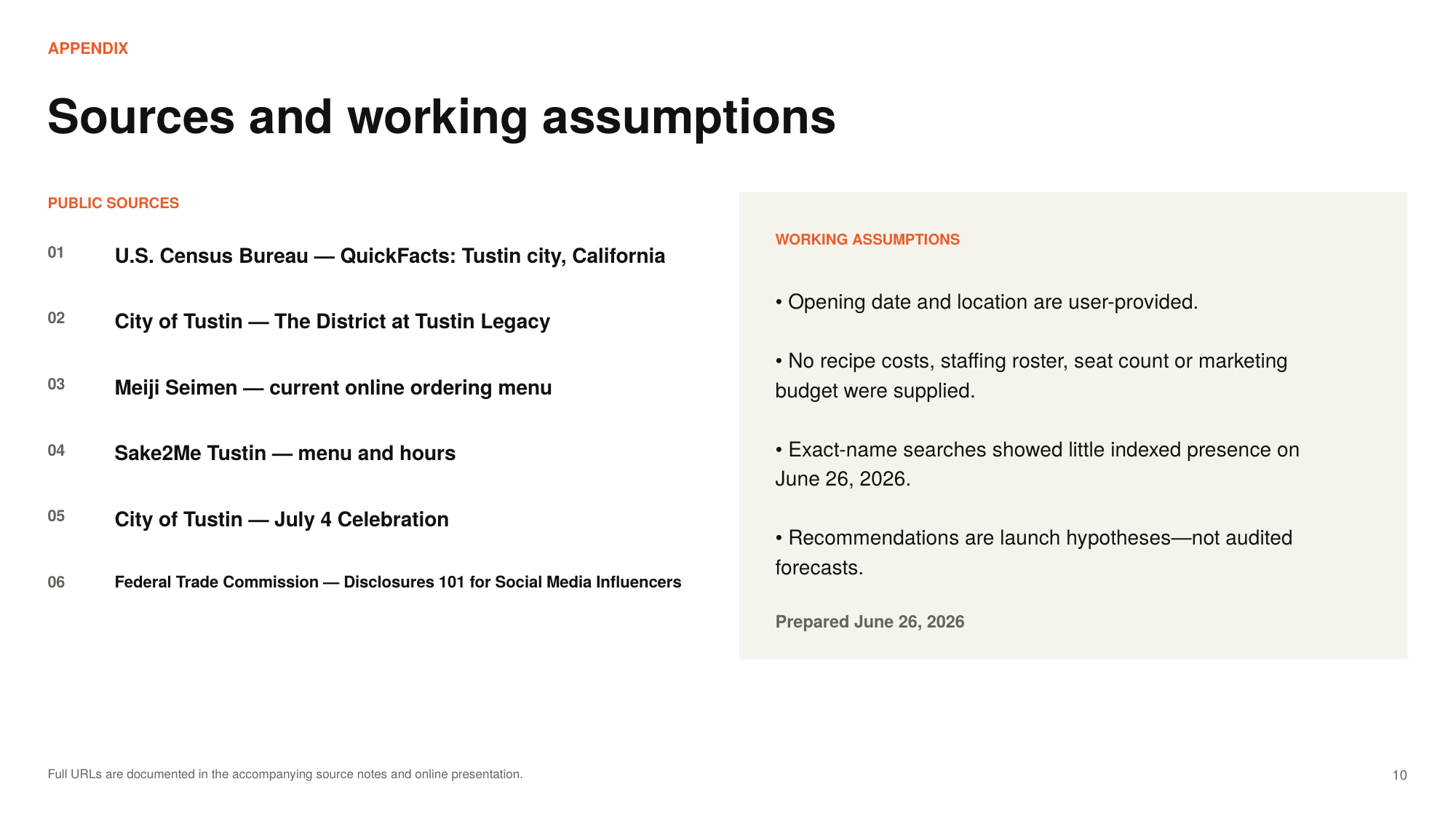

APPENDIX
Sources and working assumptions
PUBLIC SOURCES

WORKING ASSUMPTIONS
01
U.S. Census Bureau — QuickFacts: Tustin city, California
• Opening date and location are user-provided.

• No recipe costs, staffing roster, seat count or marketing budget were supplied.

• Exact-name searches showed little indexed presence on June 26, 2026.

• Recommendations are launch hypotheses—not audited forecasts.
02
City of Tustin — The District at Tustin Legacy
03
Meiji Seimen — current online ordering menu
04
Sake2Me Tustin — menu and hours
05
City of Tustin — July 4 Celebration
06
Federal Trade Commission — Disclosures 101 for Social Media Influencers
Prepared June 26, 2026
Full URLs are documented in the accompanying source notes and online presentation.
10